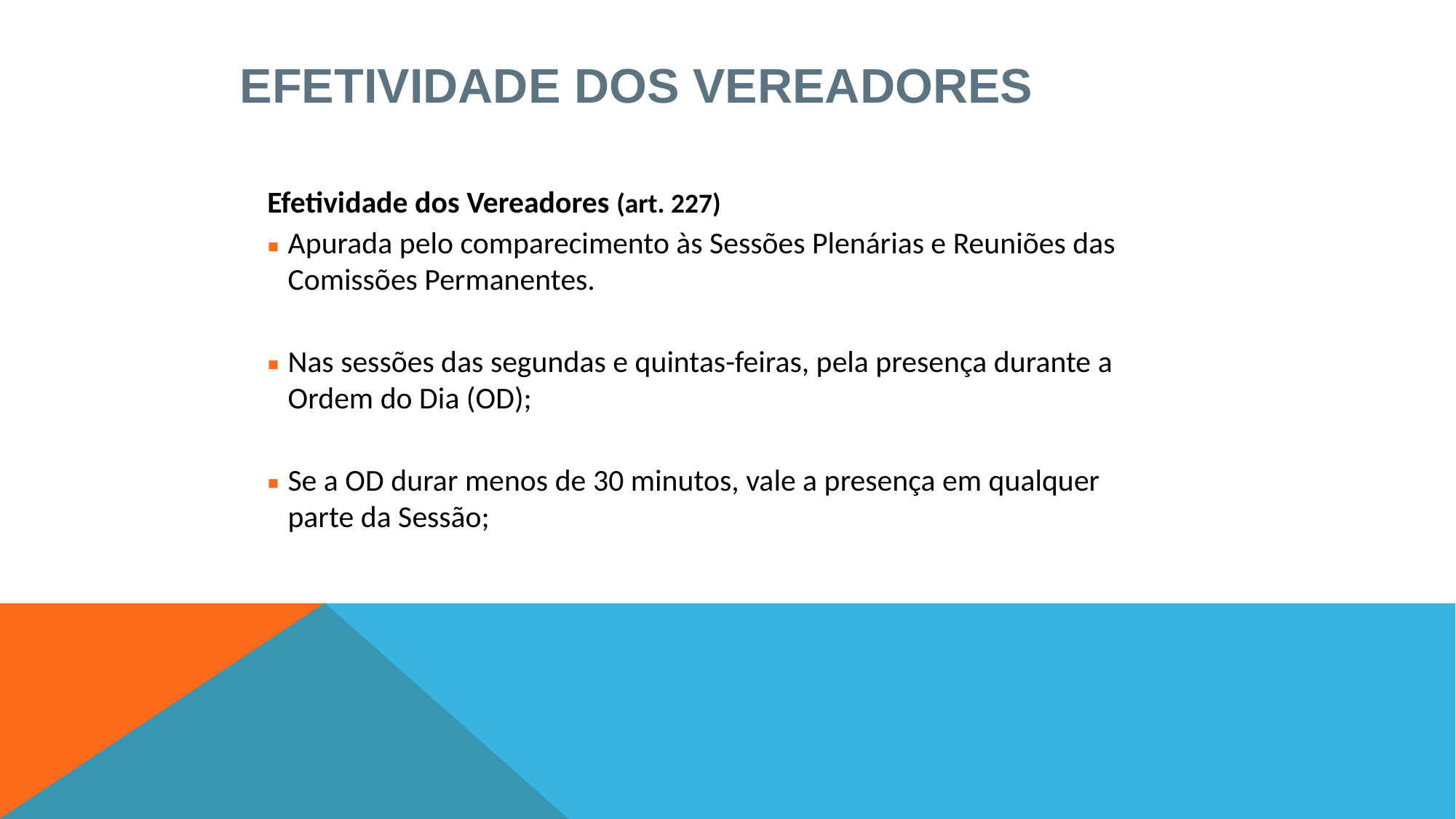

EFETIVIDADE DOS VEREADORES
Efetividade dos Vereadores (art. 227)
Apurada pelo comparecimento às Sessões Plenárias e Reuniões das Comissões Permanentes.

Nas sessões das segundas e quintas-feiras, pela presença durante a Ordem do Dia (OD);

Se a OD durar menos de 30 minutos, vale a presença em qualquer parte da Sessão;